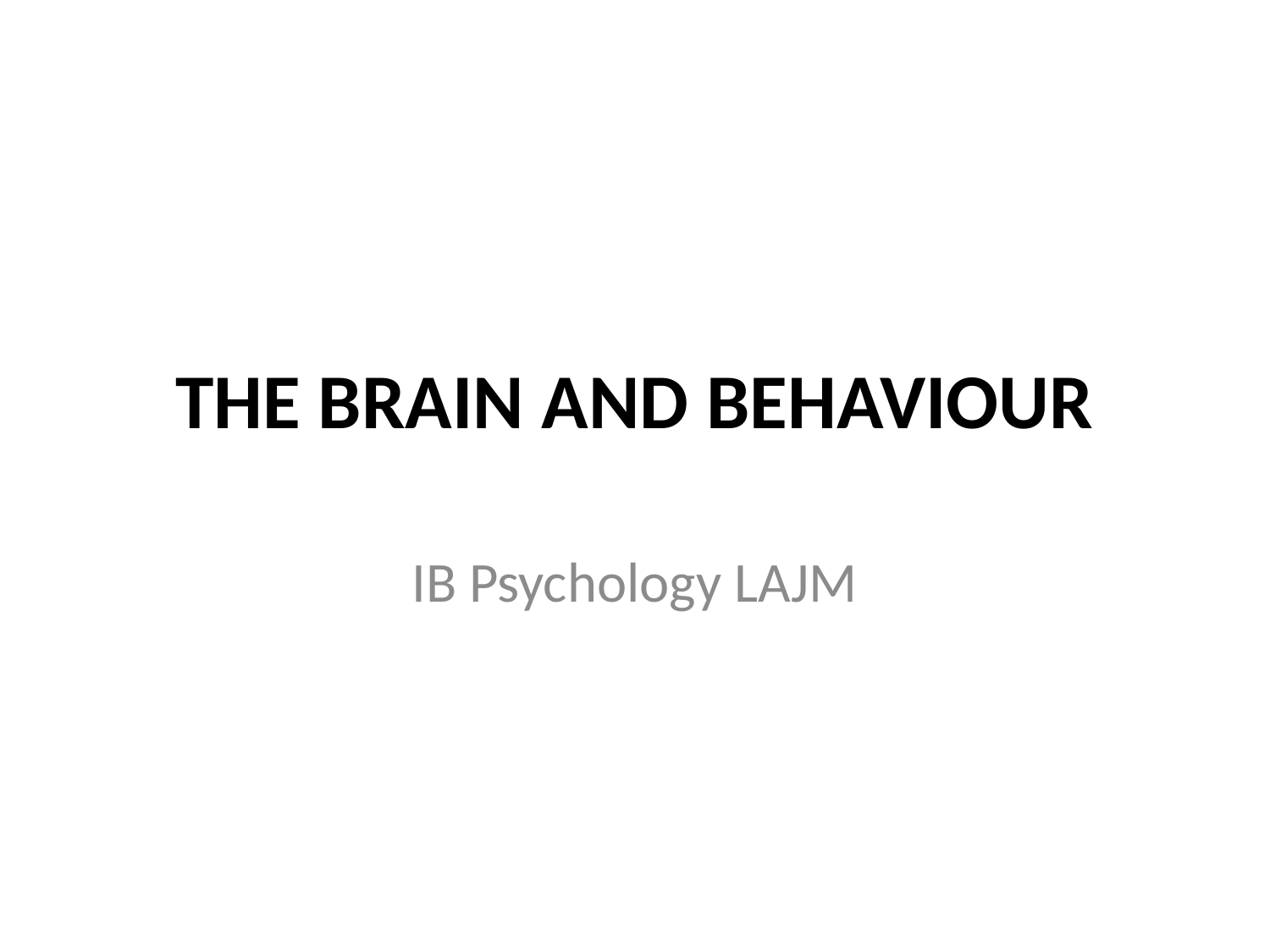

# THE BRAIN AND BEHAVIOUR
IB Psychology LAJM